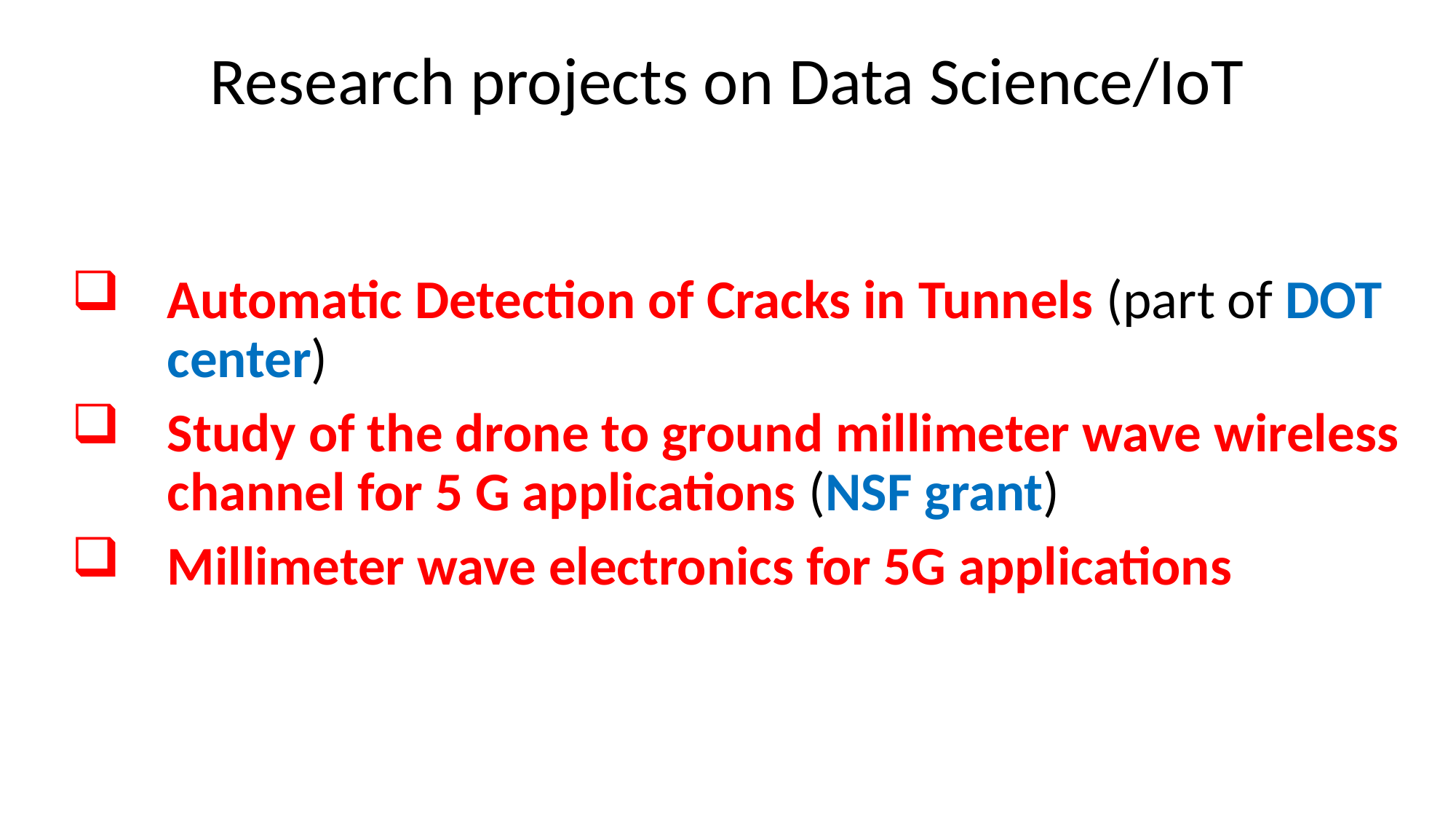

# Research projects on Data Science/IoT
Automatic Detection of Cracks in Tunnels (part of DOT center)
Study of the drone to ground millimeter wave wireless channel for 5 G applications (NSF grant)
Millimeter wave electronics for 5G applications